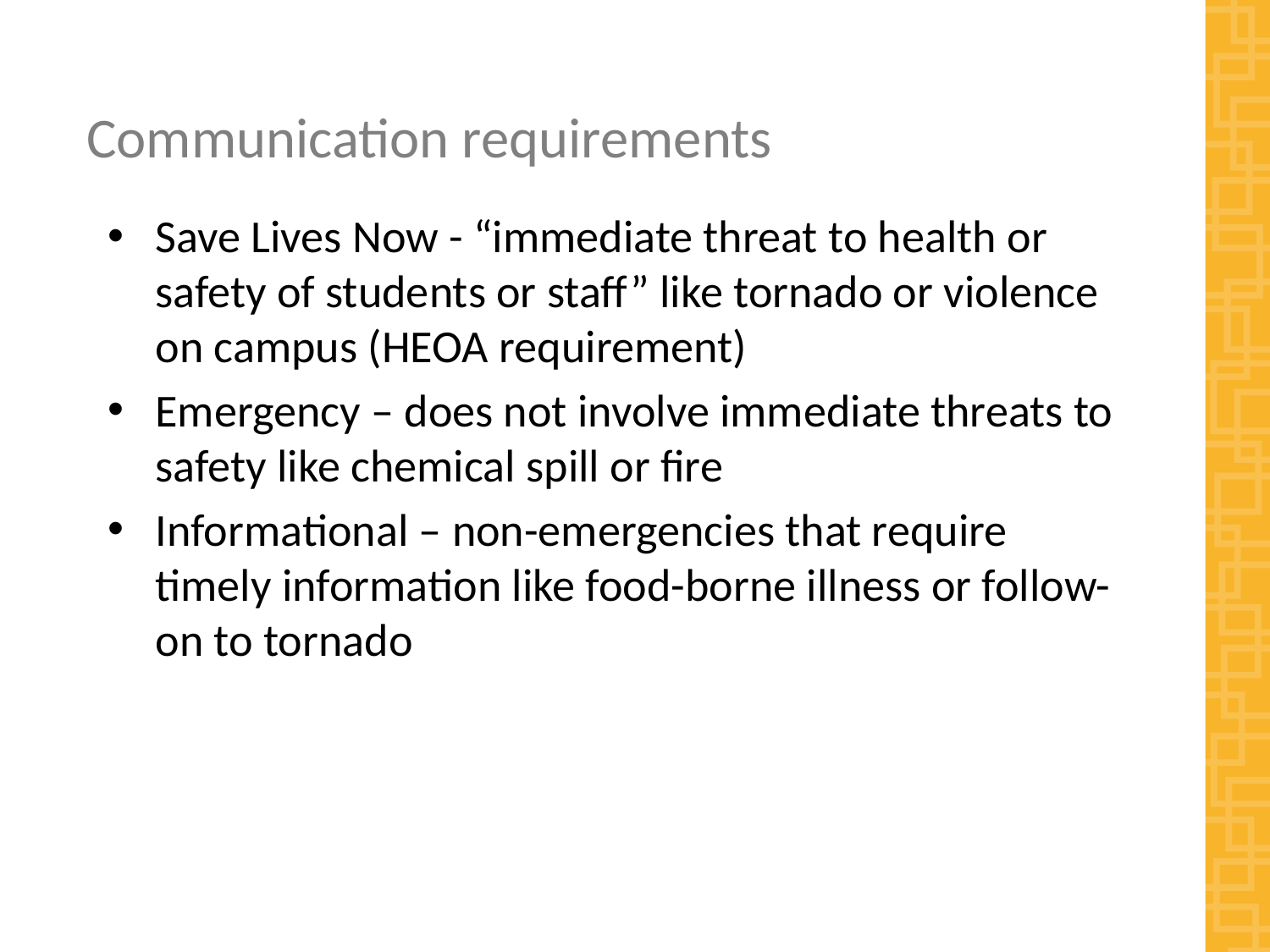

# Communication requirements
Save Lives Now - “immediate threat to health or safety of students or staff” like tornado or violence on campus (HEOA requirement)
Emergency – does not involve immediate threats to safety like chemical spill or fire
Informational – non-emergencies that require timely information like food-borne illness or follow-on to tornado